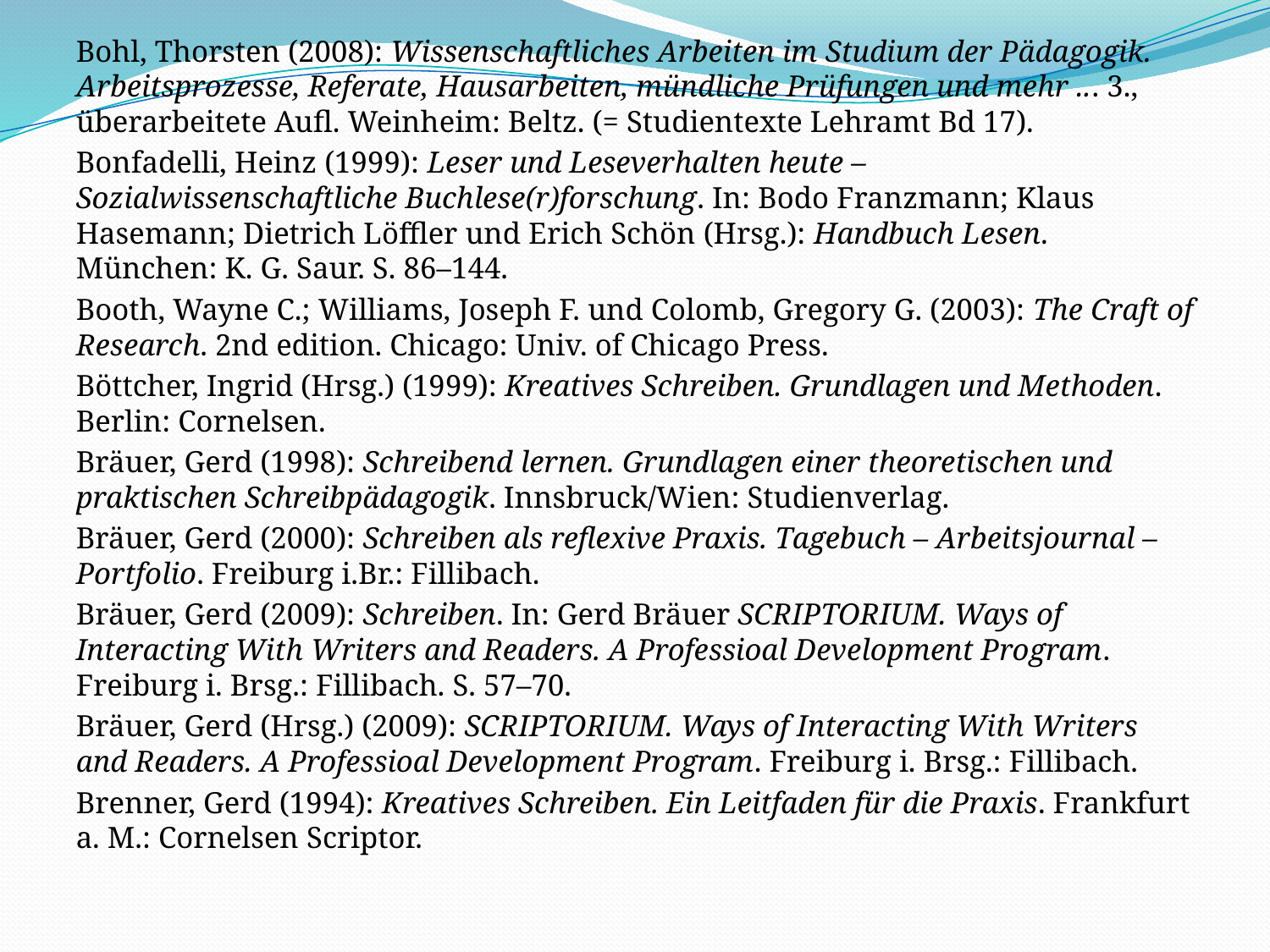

Bohl, Thorsten (2008): Wissenschaftliches Arbeiten im Studium der Pädagogik. Arbeitsprozesse, Referate, Hausarbeiten, mündliche Prüfungen und mehr ... 3., überarbeitete Aufl. Weinheim: Beltz. (= Studientexte Lehramt Bd 17).
Bonfadelli, Heinz (1999): Leser und Leseverhalten heute – Sozialwissenschaftliche Buchlese(r)forschung. In: Bodo Franzmann; Klaus Hasemann; Dietrich Löffler und Erich Schön (Hrsg.): Handbuch Lesen. München: K. G. Saur. S. 86–144.
Booth, Wayne C.; Williams, Joseph F. und Colomb, Gregory G. (2003): The Craft of Research. 2nd edition. Chicago: Univ. of Chicago Press.
Böttcher, Ingrid (Hrsg.) (1999): Kreatives Schreiben. Grundlagen und Methoden. Berlin: Cornelsen.
Bräuer, Gerd (1998): Schreibend lernen. Grundlagen einer theoretischen und praktischen Schreibpädagogik. Innsbruck/Wien: Studienverlag.
Bräuer, Gerd (2000): Schreiben als reflexive Praxis. Tagebuch – Arbeitsjournal – Portfolio. Freiburg i.Br.: Fillibach.
Bräuer, Gerd (2009): Schreiben. In: Gerd Bräuer SCRIPTORIUM. Ways of Interacting With Writers and Readers. A Professioal Development Program. Freiburg i. Brsg.: Fillibach. S. 57–70.
Bräuer, Gerd (Hrsg.) (2009): SCRIPTORIUM. Ways of Interacting With Writers and Readers. A Professioal Development Program. Freiburg i. Brsg.: Fillibach.
Brenner, Gerd (1994): Kreatives Schreiben. Ein Leitfaden für die Praxis. Frankfurt a. M.: Cornelsen Scriptor.